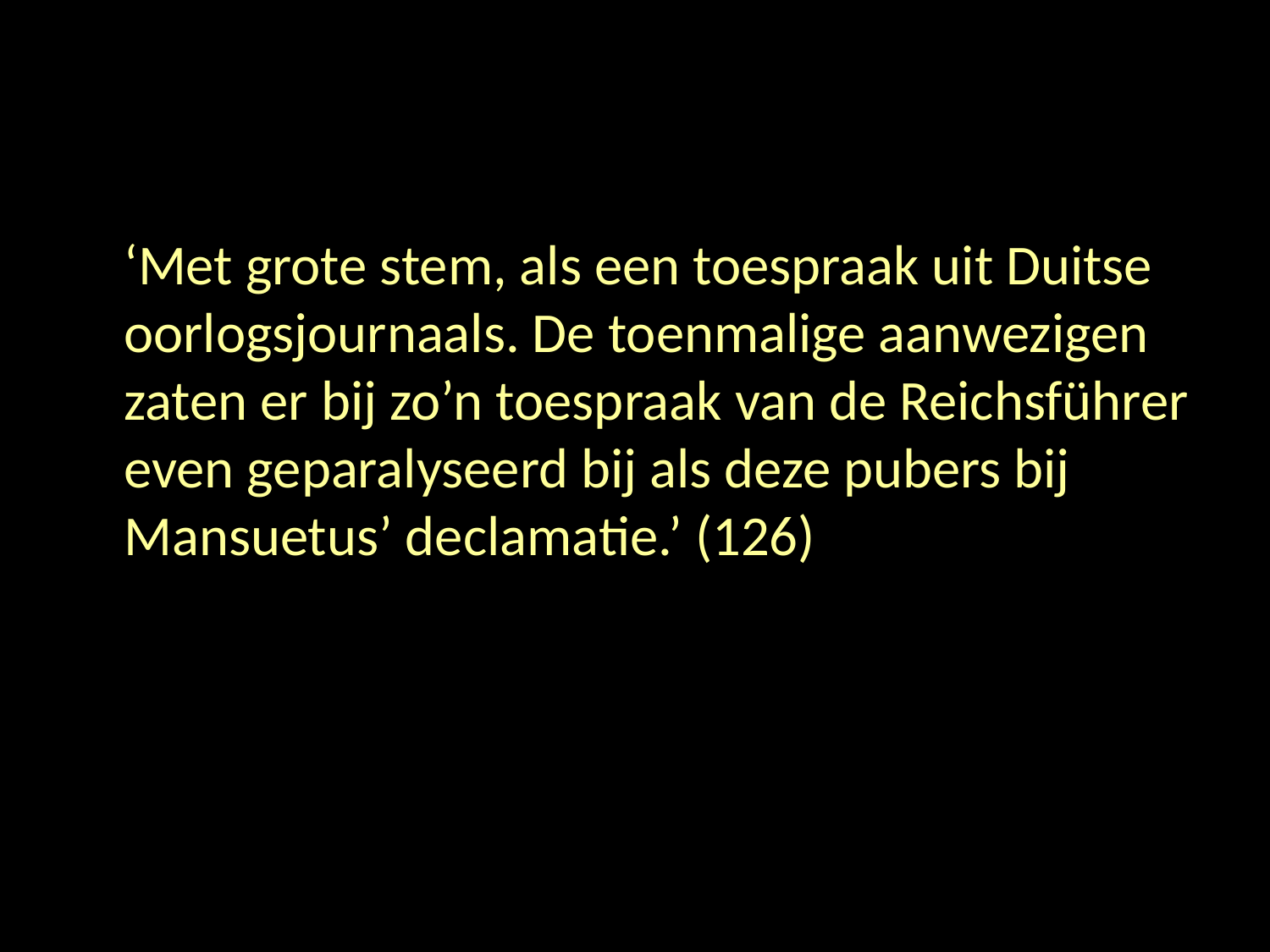

#
	‘Met grote stem, als een toespraak uit Duitse oorlogsjournaals. De toenmalige aanwezigen zaten er bij zo’n toespraak van de Reichsführer even geparalyseerd bij als deze pubers bij Mansuetus’ declamatie.’ (126)